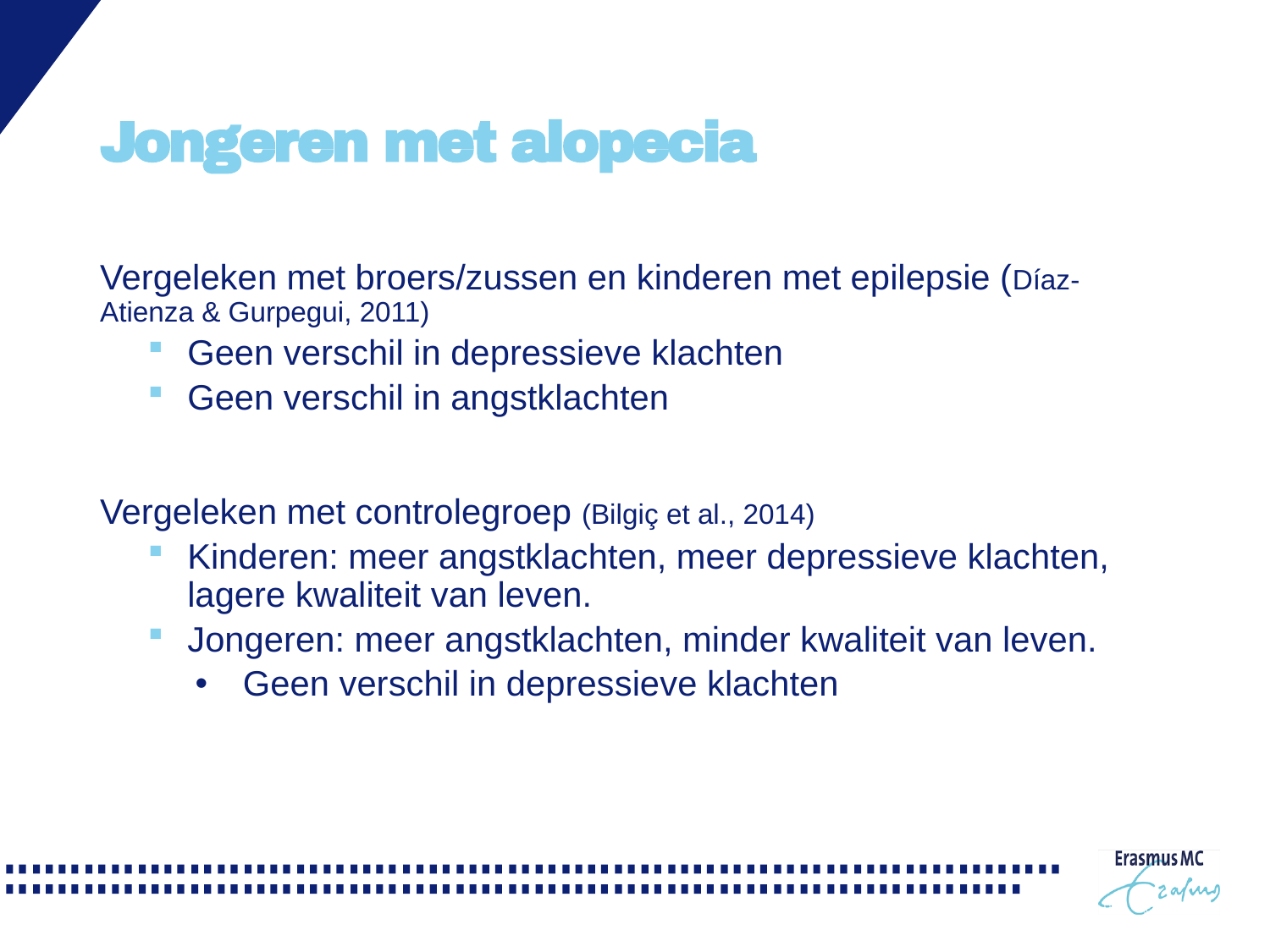

# Jongeren met alopecia
Vergeleken met broers/zussen en kinderen met epilepsie (Díaz-Atienza & Gurpegui, 2011)
Geen verschil in depressieve klachten
Geen verschil in angstklachten

Vergeleken met controlegroep (Bilgiç et al., 2014)
Kinderen: meer angstklachten, meer depressieve klachten, lagere kwaliteit van leven.
Jongeren: meer angstklachten, minder kwaliteit van leven.
Geen verschil in depressieve klachten